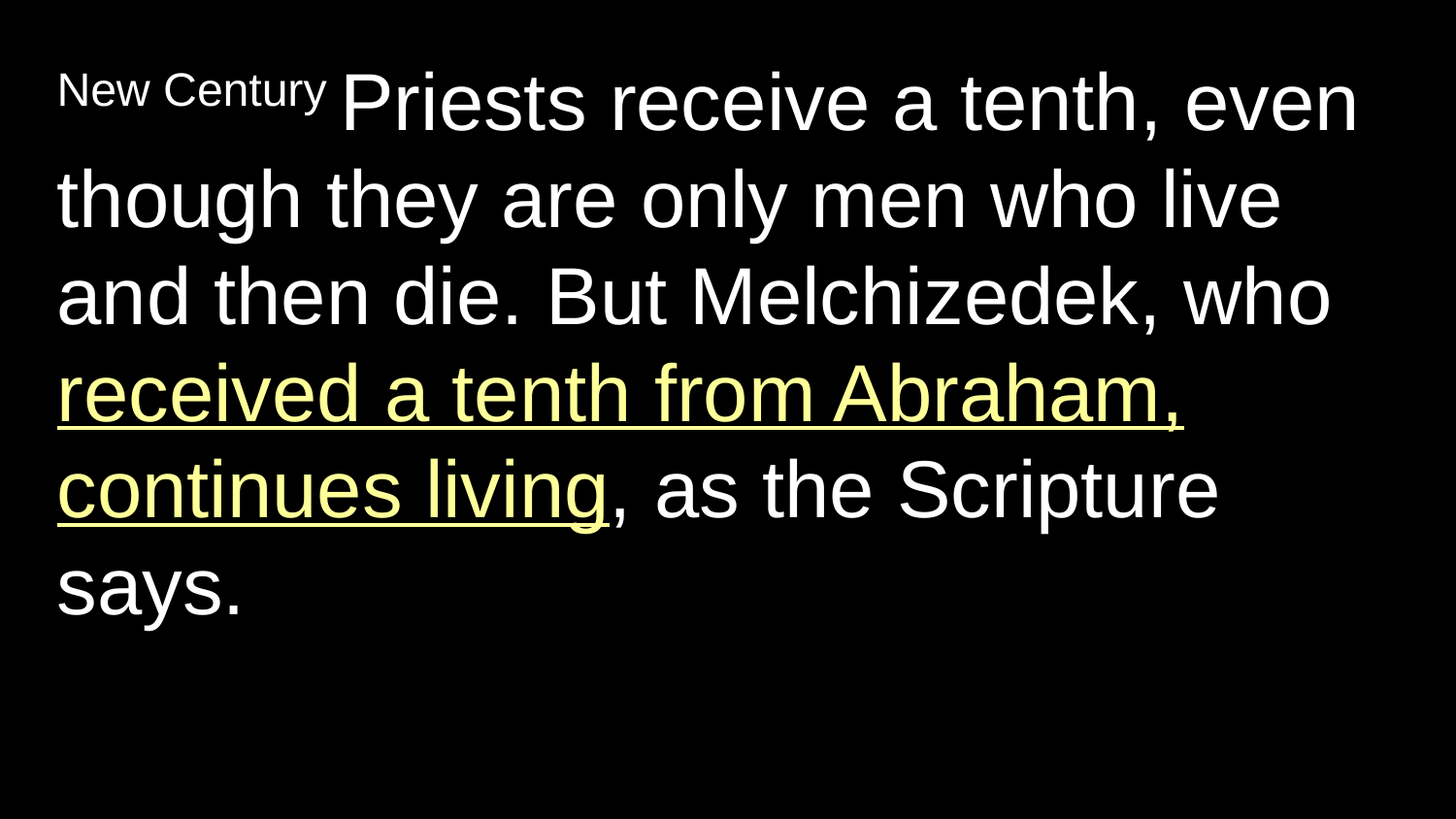

New Century Priests receive a tenth, even though they are only men who live and then die. But Melchizedek, who received a tenth from Abraham, continues living, as the Scripture says.